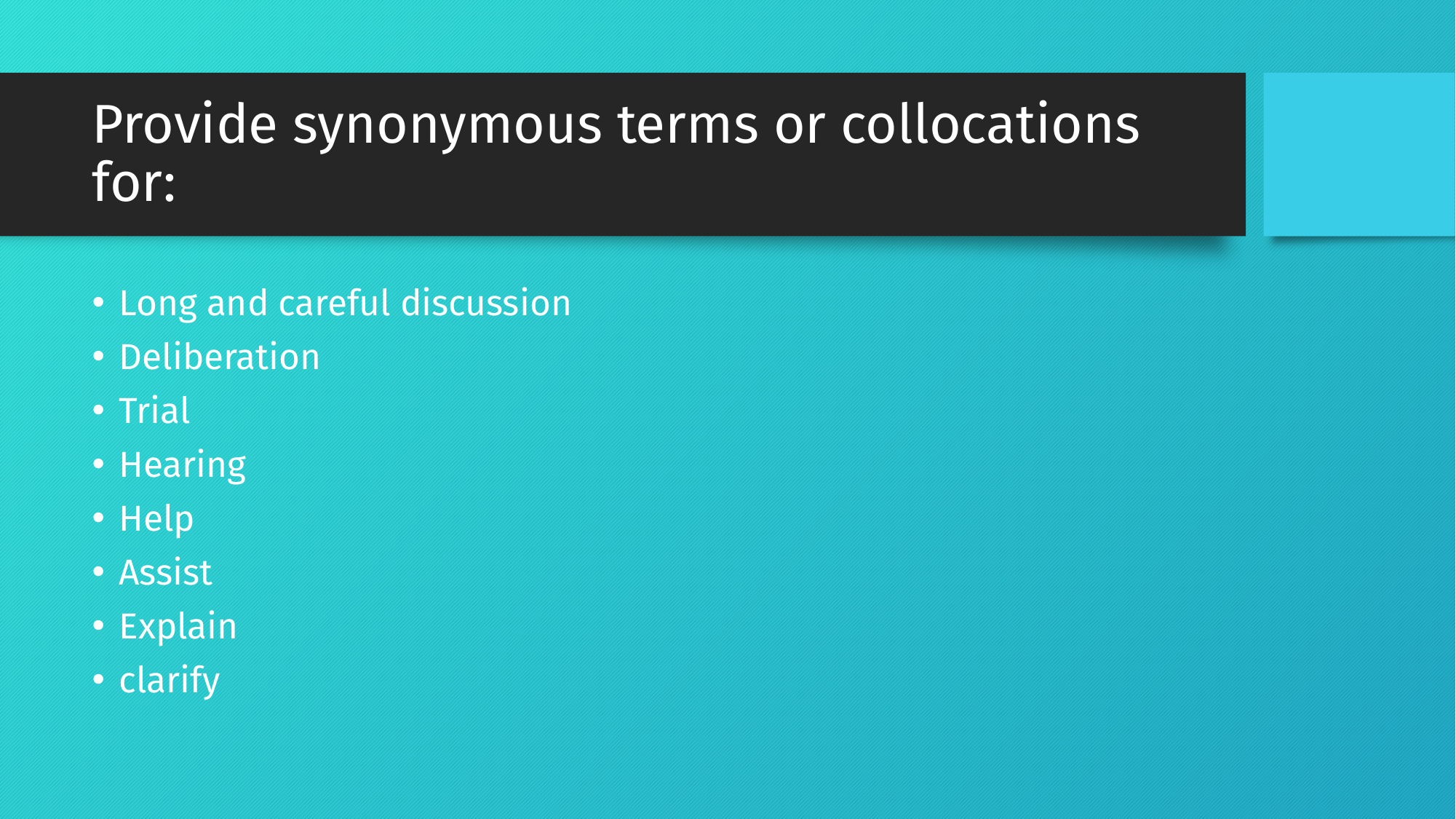

# Provide synonymous terms or collocations for:
Long and careful discussion
Deliberation
Trial
Hearing
Help
Assist
Explain
clarify